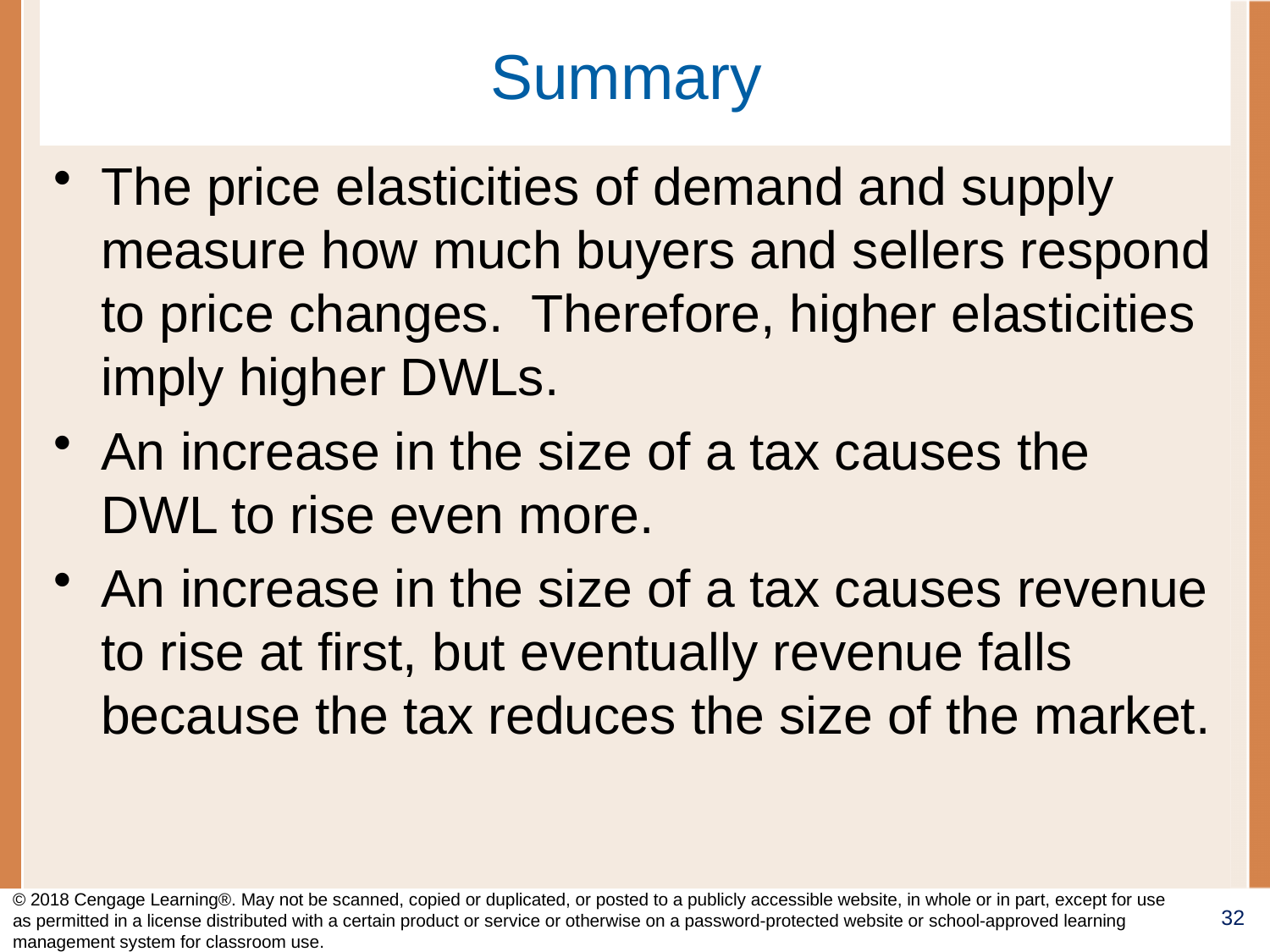

# Summary
The price elasticities of demand and supply measure how much buyers and sellers respond to price changes.  Therefore, higher elasticities imply higher DWLs.
An increase in the size of a tax causes the DWL to rise even more.
An increase in the size of a tax causes revenue to rise at first, but eventually revenue falls because the tax reduces the size of the market.
© 2018 Cengage Learning®. May not be scanned, copied or duplicated, or posted to a publicly accessible website, in whole or in part, except for use as permitted in a license distributed with a certain product or service or otherwise on a password-protected website or school-approved learning management system for classroom use.
32